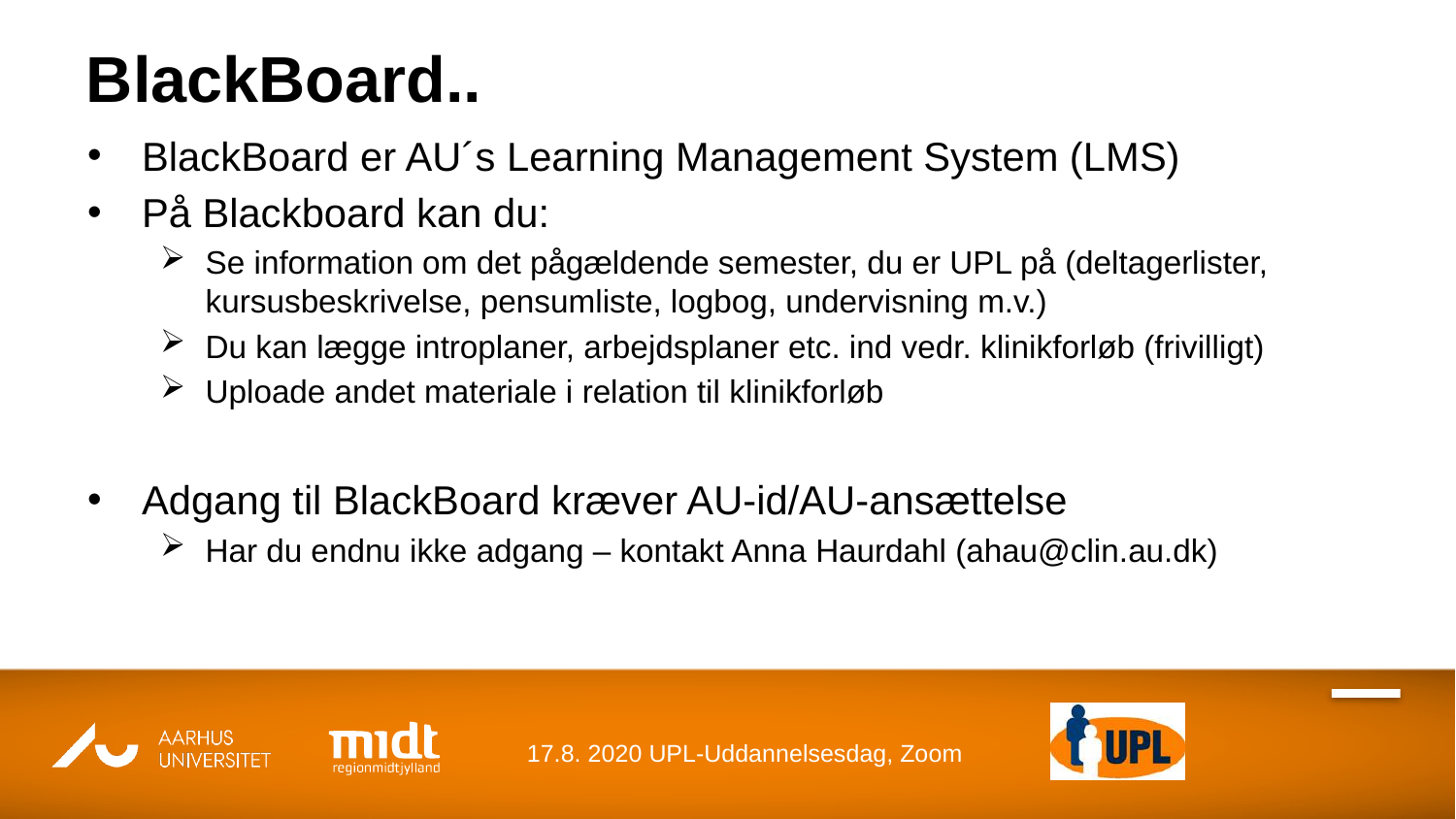

# BlackBoard..
BlackBoard er AU´s Learning Management System (LMS)
På Blackboard kan du:
Se information om det pågældende semester, du er UPL på (deltagerlister, kursusbeskrivelse, pensumliste, logbog, undervisning m.v.)
Du kan lægge introplaner, arbejdsplaner etc. ind vedr. klinikforløb (frivilligt)
Uploade andet materiale i relation til klinikforløb

Adgang til BlackBoard kræver AU-id/AU-ansættelse
Har du endnu ikke adgang – kontakt Anna Haurdahl (ahau@clin.au.dk)